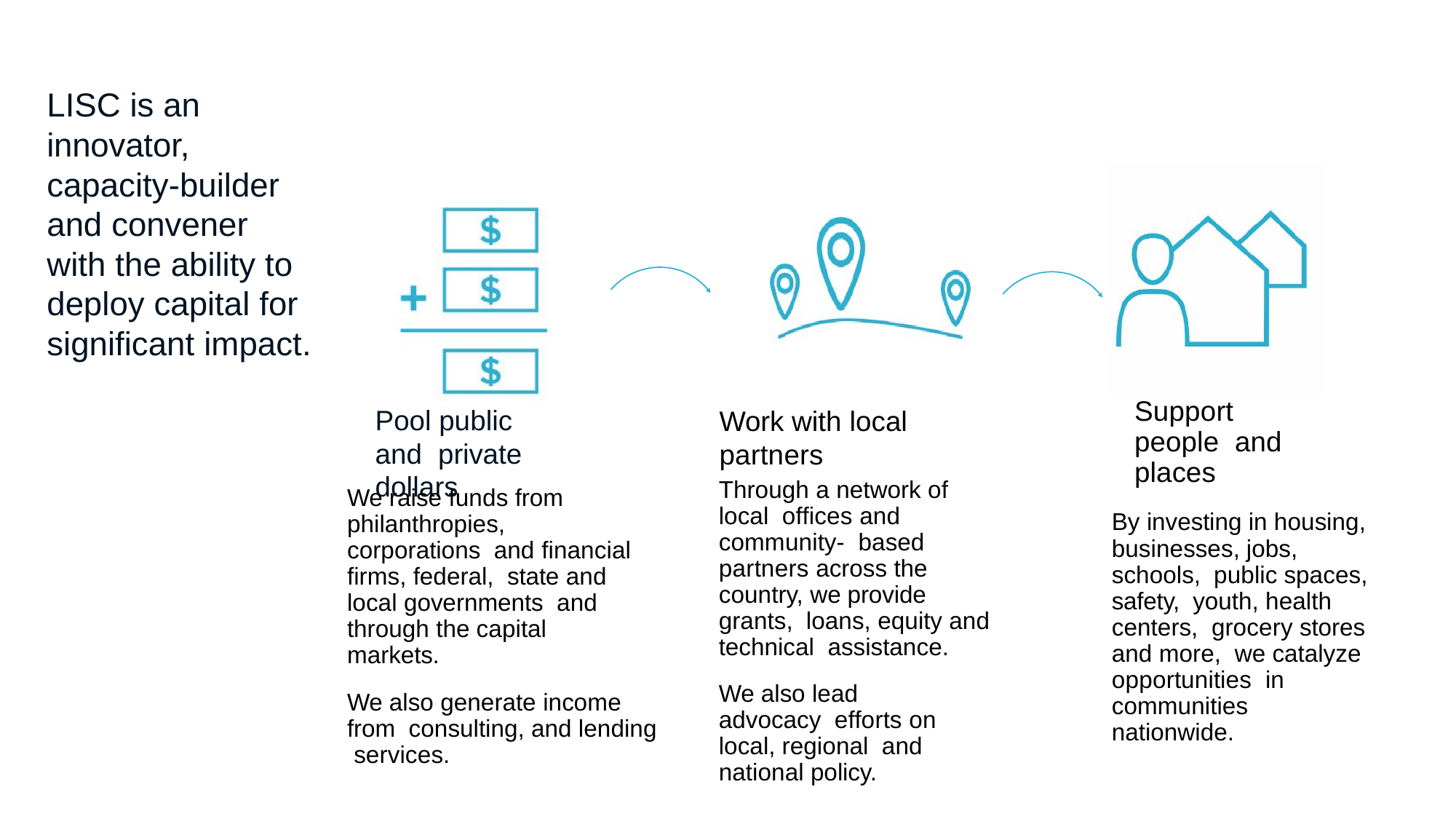

LISC is an  innovator,  capacity-builder  and convener  with the ability to  deploy capital for  significant impact.

Support people  and places
By investing in housing,  businesses, jobs, schools,  public spaces, safety,  youth, health centers,  grocery stores and more,  we catalyze opportunities  in communities  nationwide.
Pool public and  private dollars
Work with local partners
Through a network of local  offices and community-  based partners across the  country, we provide grants,  loans, equity and technical  assistance.
We also lead advocacy  efforts on local, regional  and national policy.
We raise funds from  philanthropies, corporations  and financial firms, federal,  state and local governments  and through the capital  markets.
We also generate income from  consulting, and lending  services.